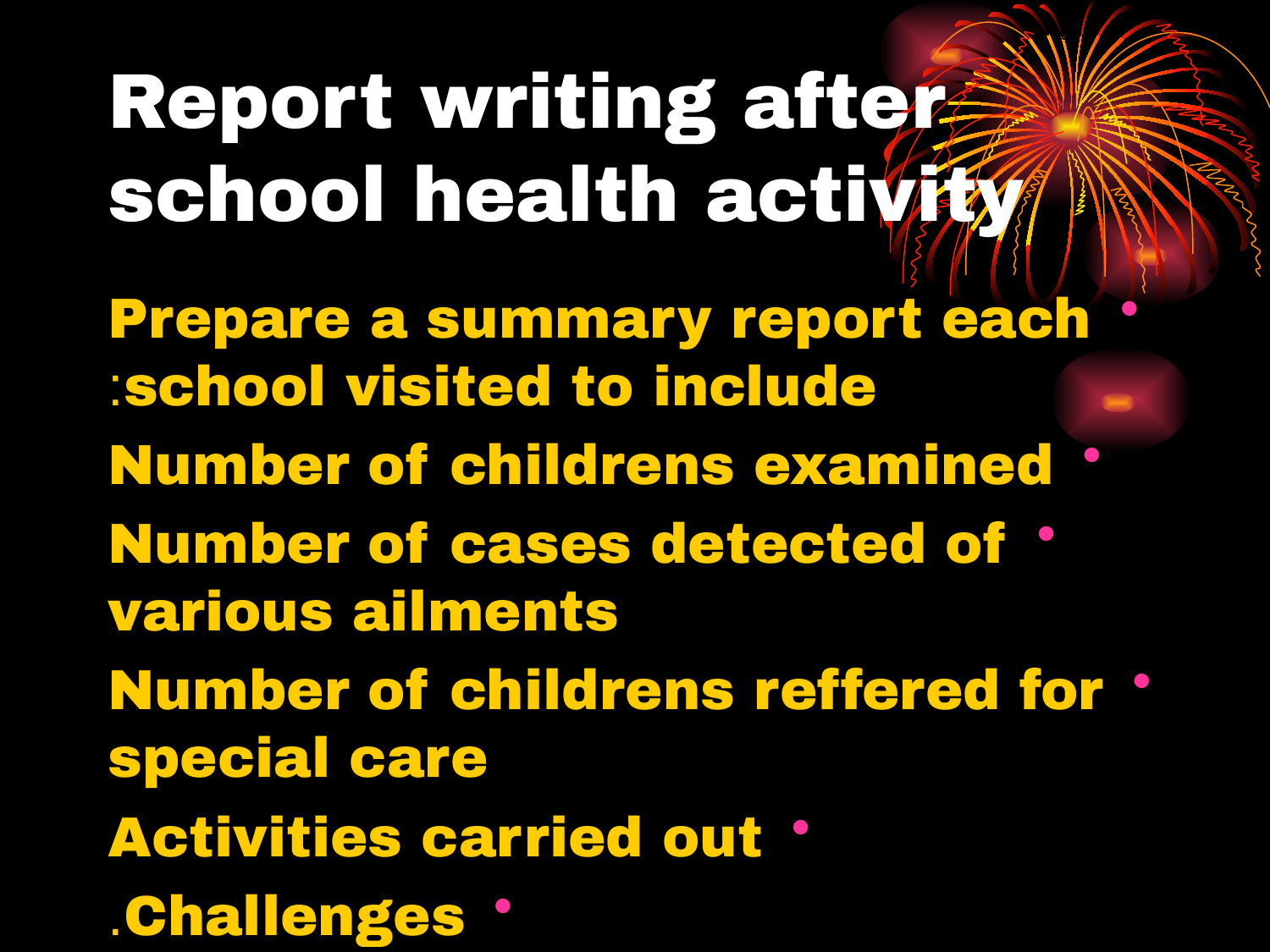

# Report writing after school health activity
Prepare a summary report each school visited to include:
Number of childrens examined
Number of cases detected of various ailments
Number of childrens reffered for special care
Activities carried out
Challenges.